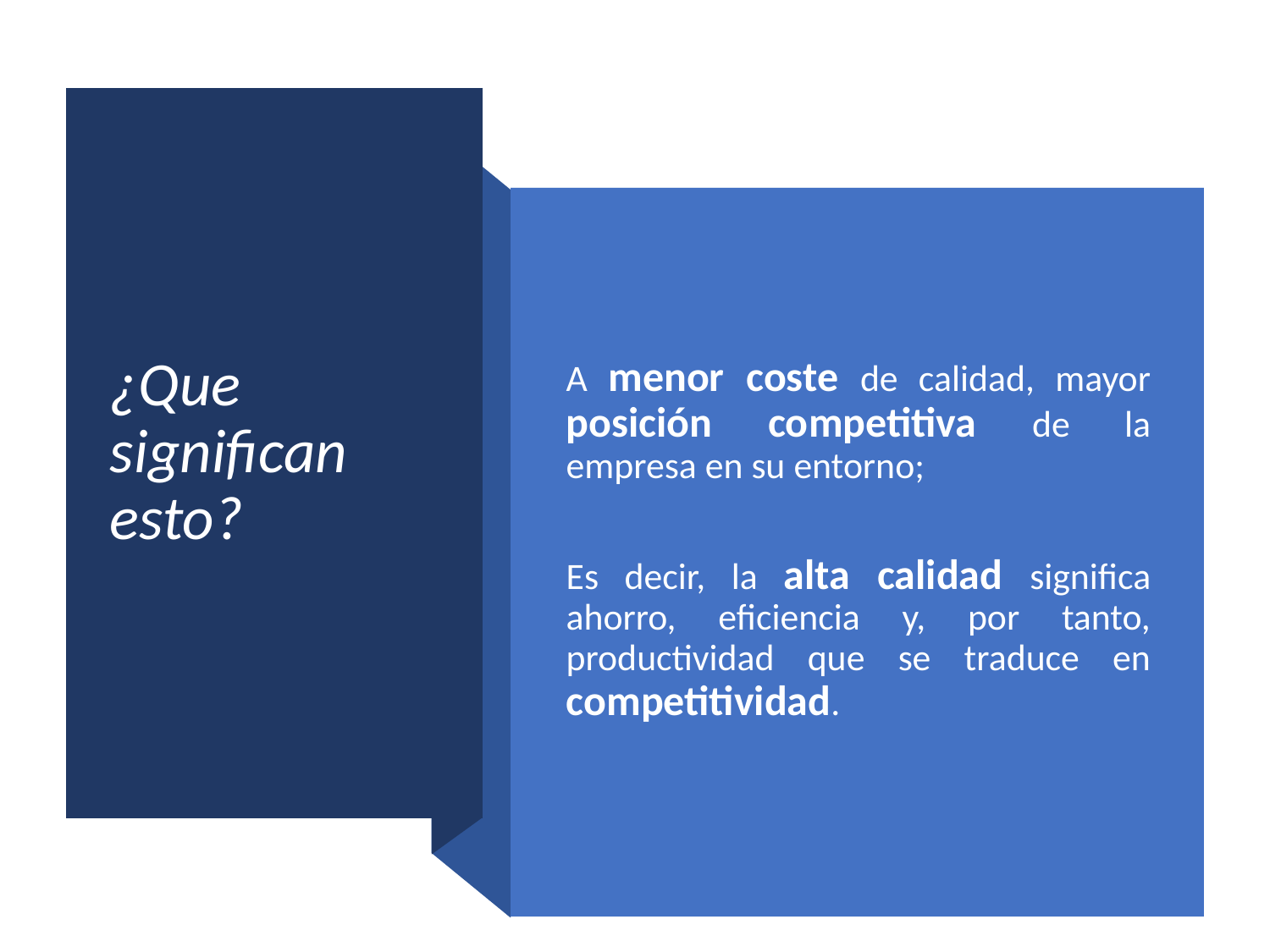

# ¿Que significan esto?

A menor coste de calidad, mayor posición competitiva de la empresa en su entorno;

Es decir, la alta calidad significa ahorro, eficiencia y, por tanto, productividad que se traduce en competitividad.